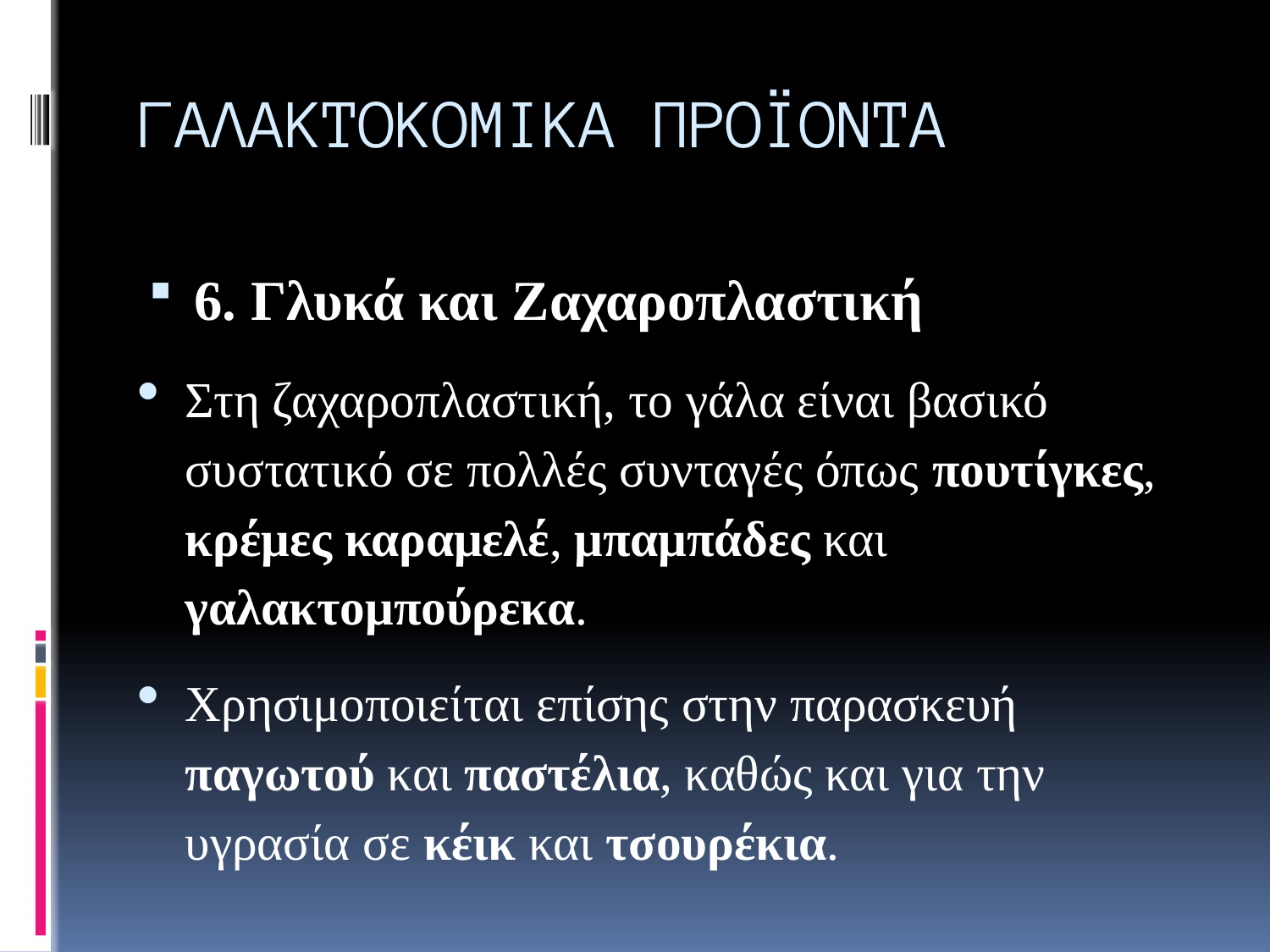

# ΓΑΛΑΚΤΟΚΟΜΙΚΑ ΠΡΟΪΟΝΤΑ
6. Γλυκά και Ζαχαροπλαστική
Στη ζαχαροπλαστική, το γάλα είναι βασικό συστατικό σε πολλές συνταγές όπως πουτίγκες, κρέμες καραμελέ, μπαμπάδες και γαλακτομπούρεκα.
Χρησιμοποιείται επίσης στην παρασκευή παγωτού και παστέλια, καθώς και για την υγρασία σε κέικ και τσουρέκια.